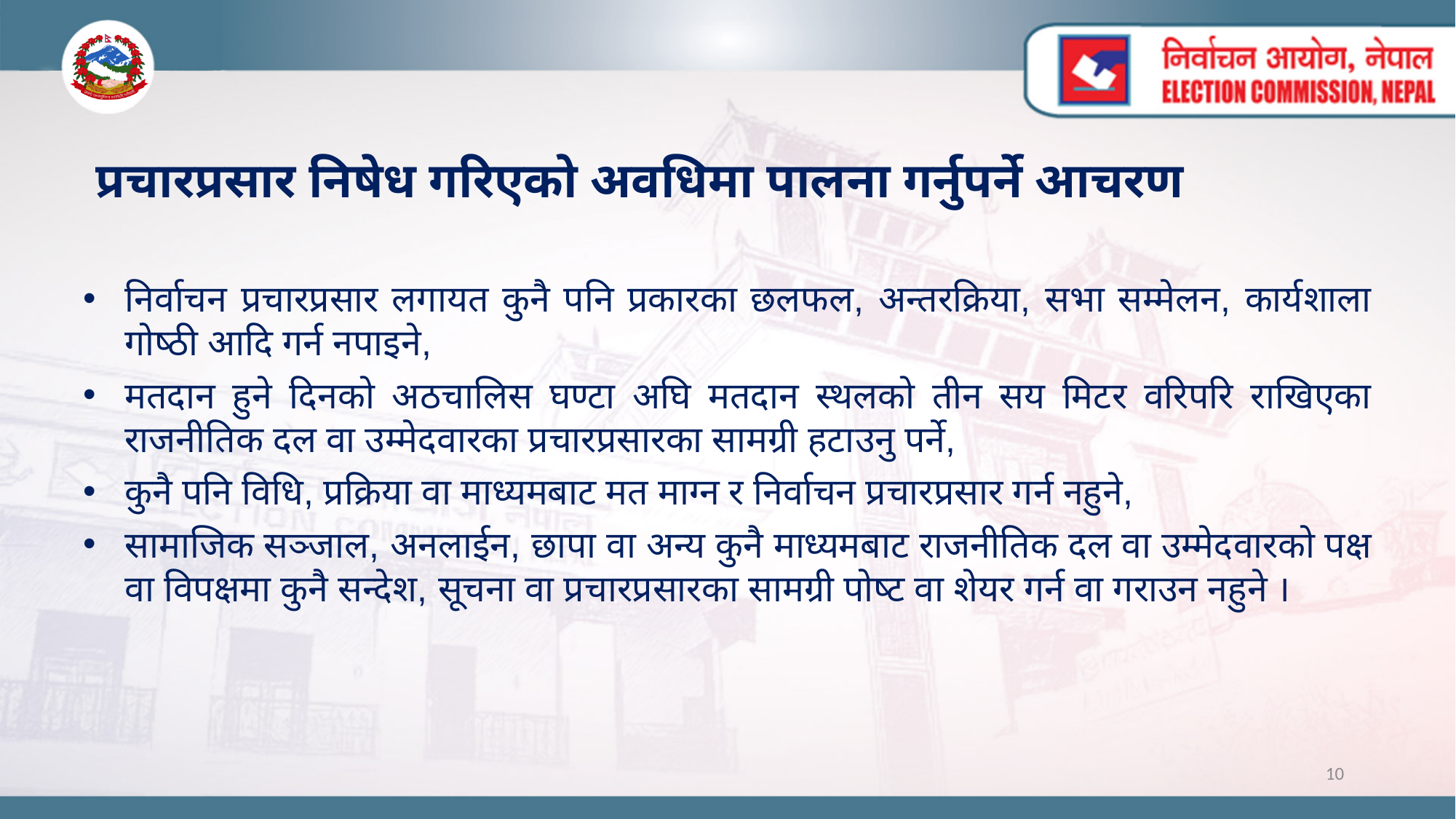

# प्रचारप्रसार निषेध गरिएको अवधिमा पालना गर्नुपर्ने आचरण
निर्वाचन प्रचारप्रसार लगायत कुनै पनि प्रकारका छलफल, अन्तरक्रिया, सभा सम्मेलन, कार्यशाला गोष्ठी आदि गर्न नपाइने,
मतदान हुने दिनको अठचालिस घण्टा अघि मतदान स्थलको तीन सय मिटर वरिपरि राखिएका राजनीतिक दल वा उम्मेदवारका प्रचारप्रसारका सामग्री हटाउनु पर्ने,
कुनै पनि विधि, प्रक्रिया वा माध्यमबाट मत माग्न र निर्वाचन प्रचारप्रसार गर्न नहुने,
सामाजिक सञ्‍जाल, अनलाईन, छापा वा अन्य कुनै माध्यमबाट राजनीतिक दल वा उम्मेदवारको पक्ष वा विपक्षमा कुनै सन्देश, सूचना वा प्रचारप्रसारका सामग्री पोष्ट वा शेयर गर्न वा गराउन नहुने ।
10